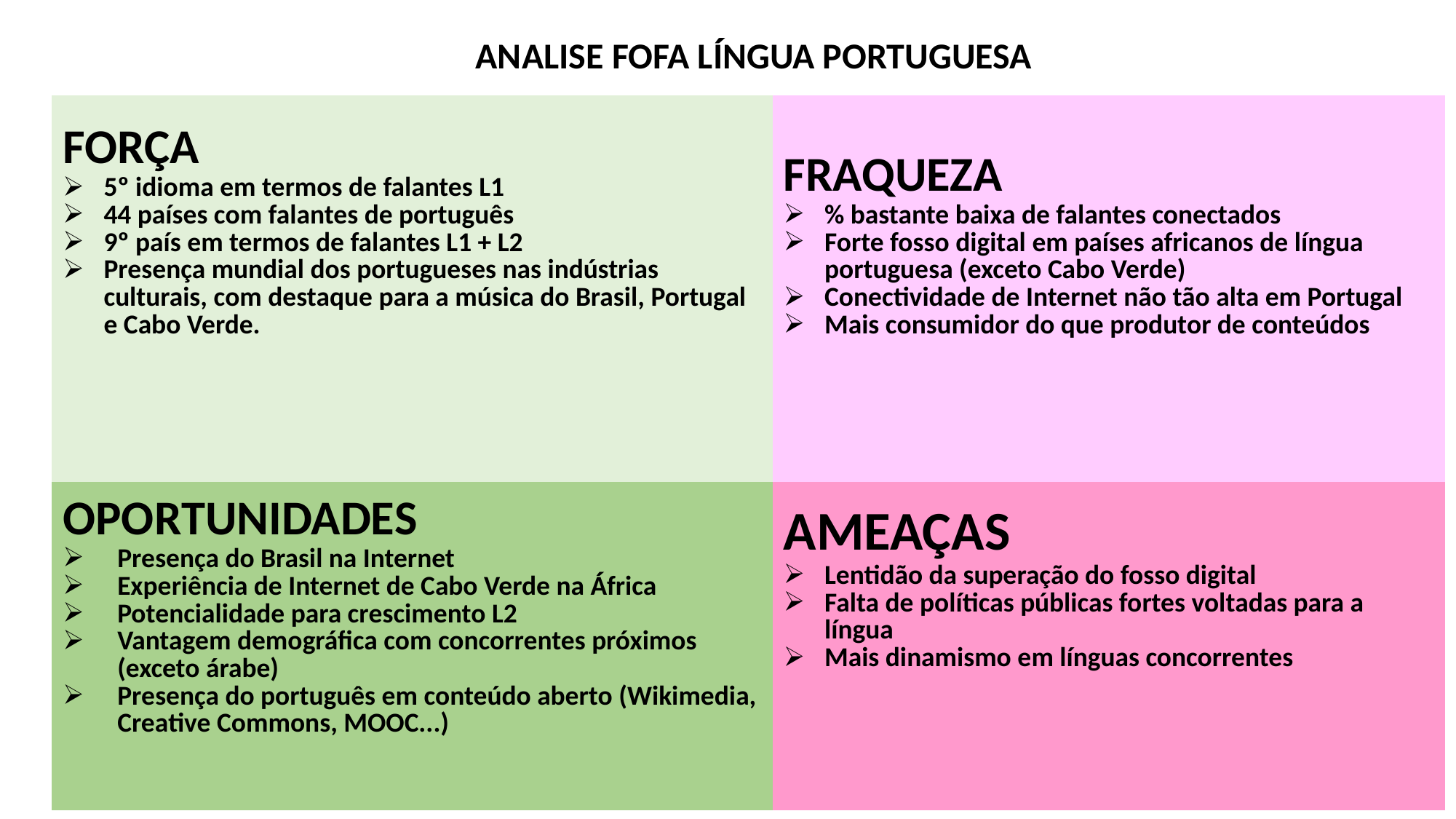

ANALISE FOFA LÍNGUA PORTUGUESA
| FORÇA  5º idioma em termos de falantes L1 44 países com falantes de português 9º país em termos de falantes L1 + L2 Presença mundial dos portugueses nas indústrias culturais, com destaque para a música do Brasil, Portugal e Cabo Verde. | FRAQUEZA % bastante baixa de falantes conectados Forte fosso digital em países africanos de língua portuguesa (exceto Cabo Verde) Conectividade de Internet não tão alta em Portugal Mais consumidor do que produtor de conteúdos |
| --- | --- |
| OPORTUNIDADES Presença do Brasil na Internet Experiência de Internet de Cabo Verde na África Potencialidade para crescimento L2 Vantagem demográfica com concorrentes próximos (exceto árabe) Presença do português em conteúdo aberto (Wikimedia, Creative Commons, MOOC...) | AMEAÇAS Lentidão da superação do fosso digital Falta de políticas públicas fortes voltadas para a língua Mais dinamismo em línguas concorrentes |